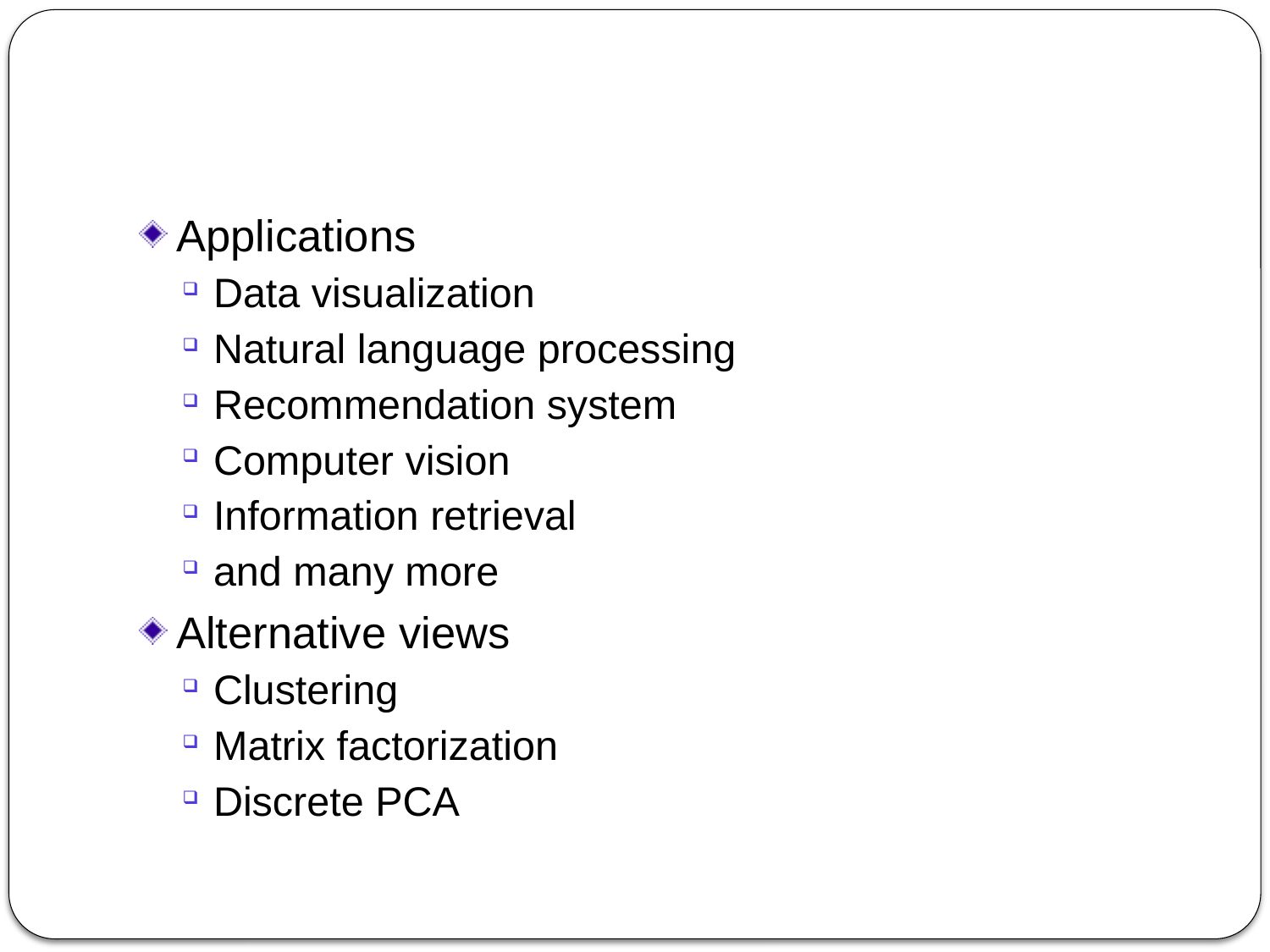

#
Applications
Data visualization
Natural language processing
Recommendation system
Computer vision
Information retrieval
and many more
Alternative views
Clustering
Matrix factorization
Discrete PCA